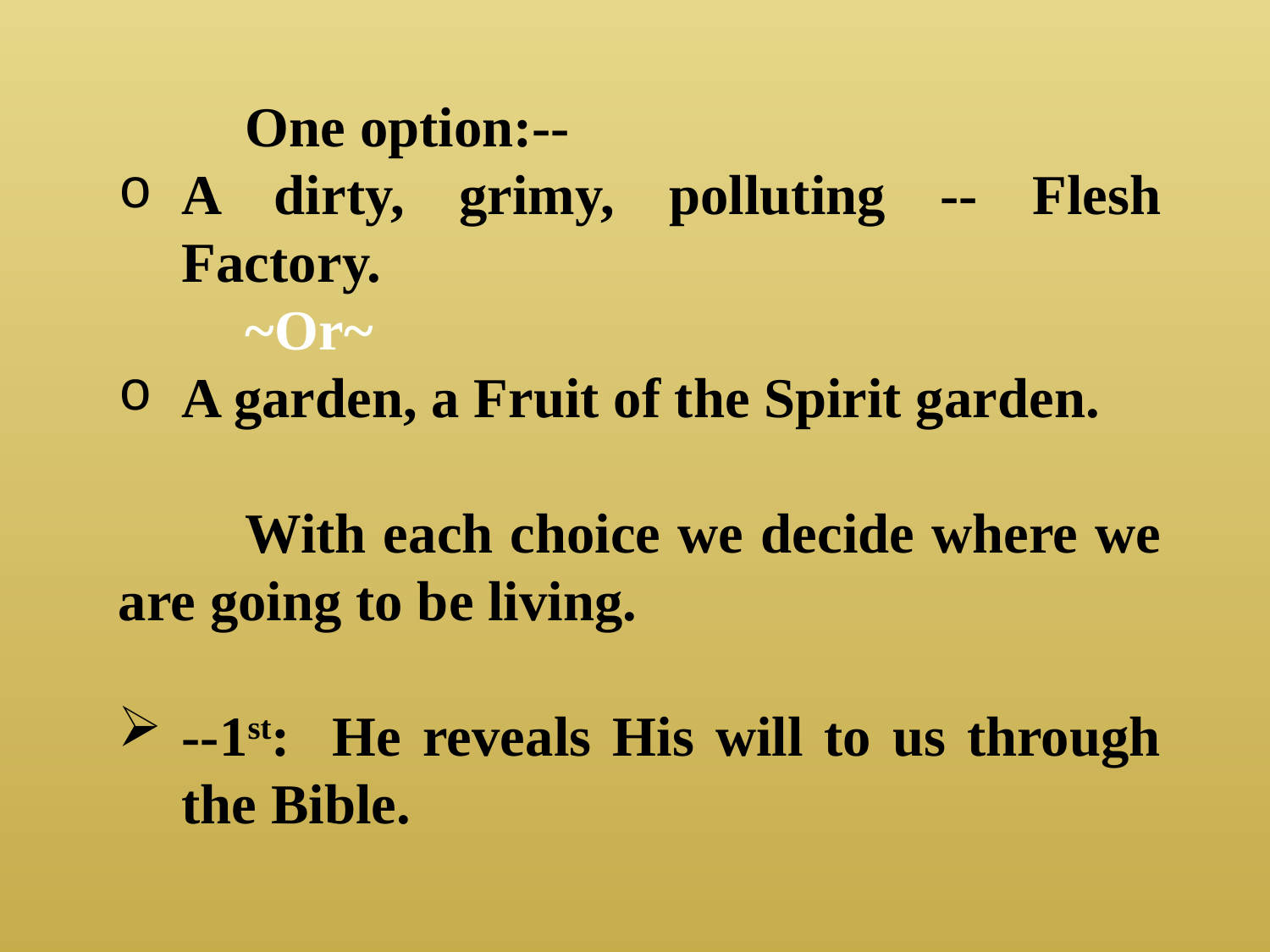

One option:--
A dirty, grimy, polluting -- Flesh Factory.
	~Or~
A garden, a Fruit of the Spirit garden.

	With each choice we decide where we are going to be living.

--1st:  He reveals His will to us through the Bible.